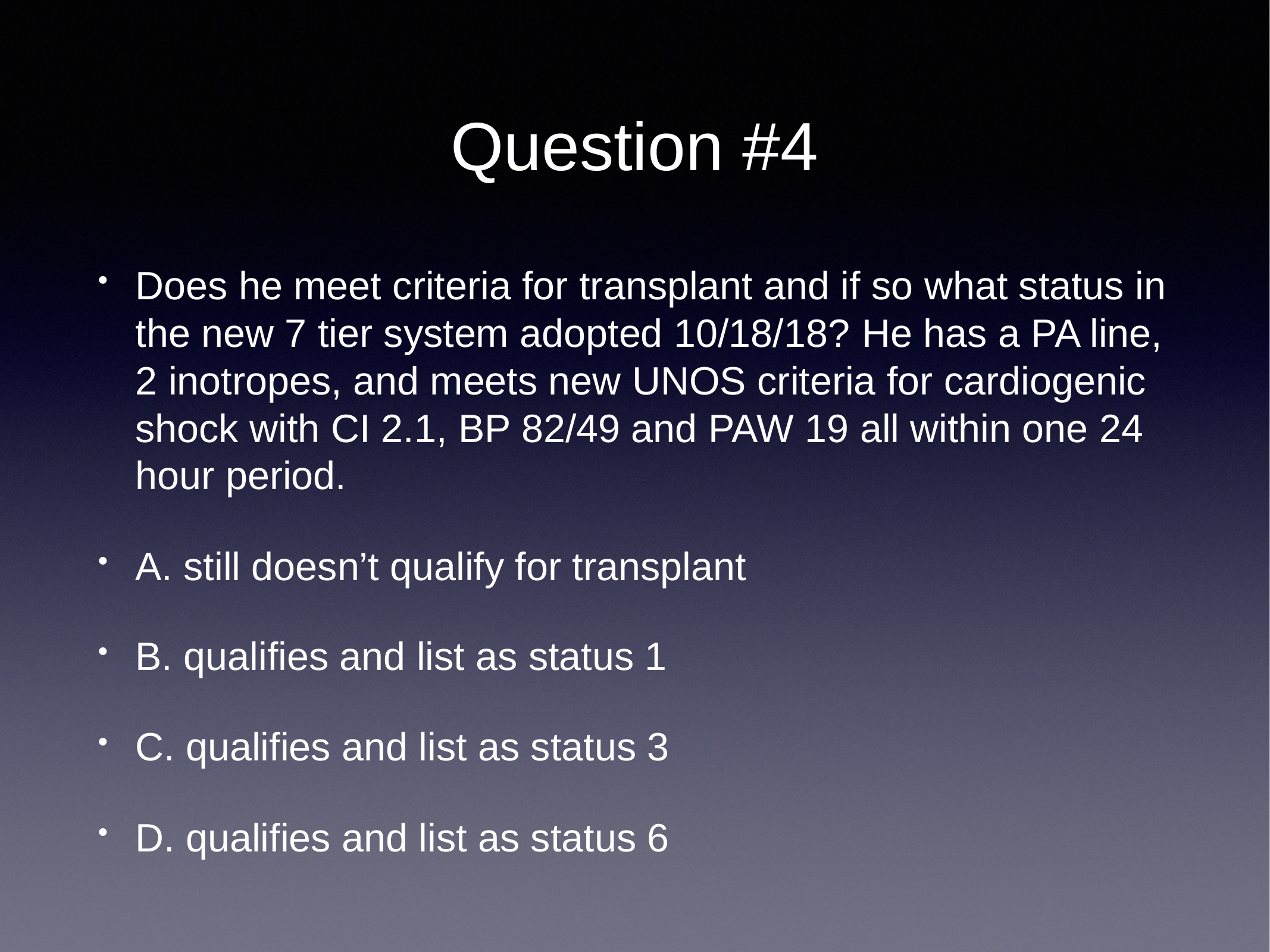

# Question #4
Does he meet criteria for transplant and if so what status in the new 7 tier system adopted 10/18/18? He has a PA line, 2 inotropes, and meets new UNOS criteria for cardiogenic shock with CI 2.1, BP 82/49 and PAW 19 all within one 24 hour period.
A. still doesn’t qualify for transplant
B. qualifies and list as status 1
C. qualifies and list as status 3
D. qualifies and list as status 6